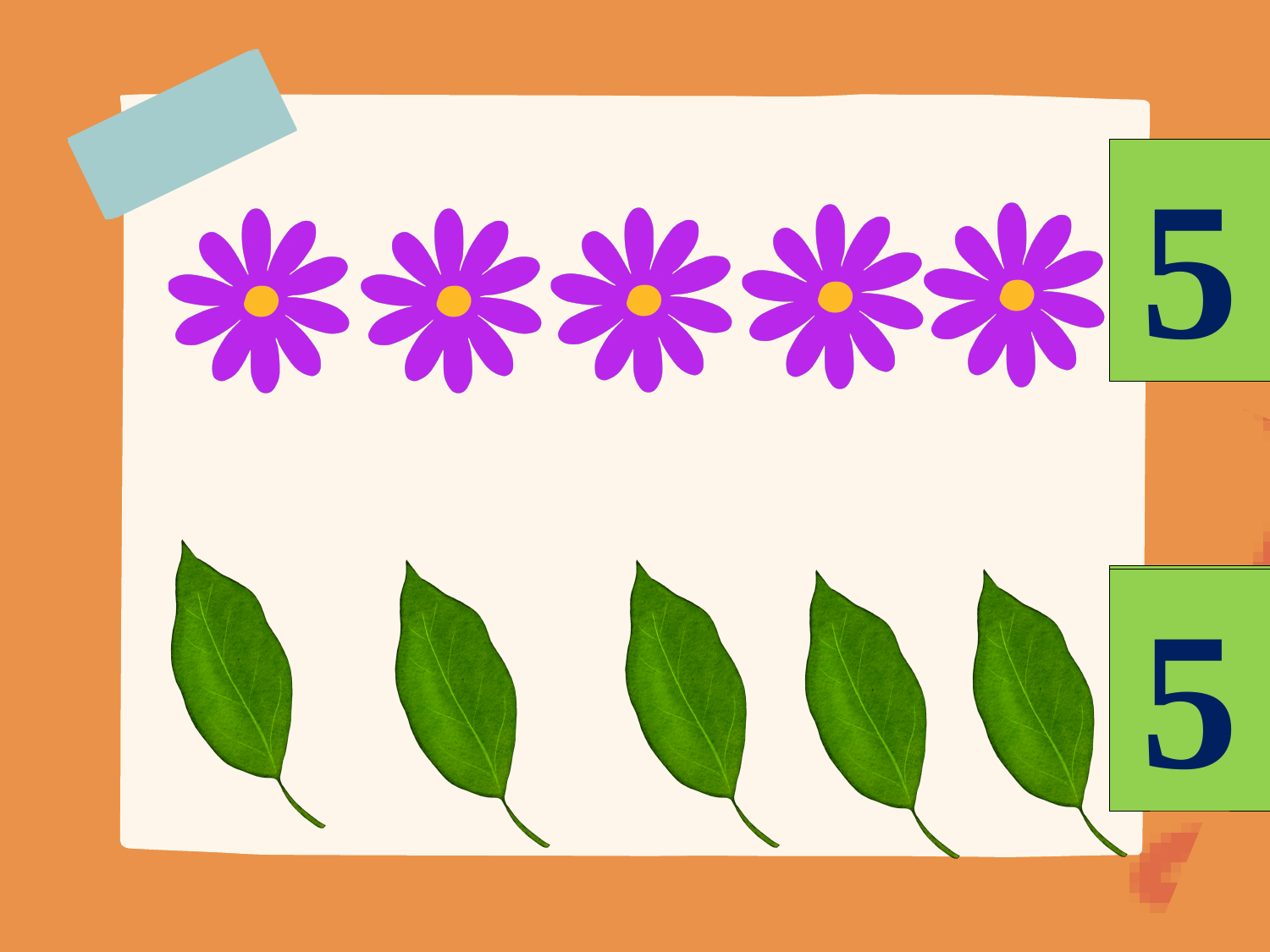

5

2

5

Decimal is moved
6 times to the left